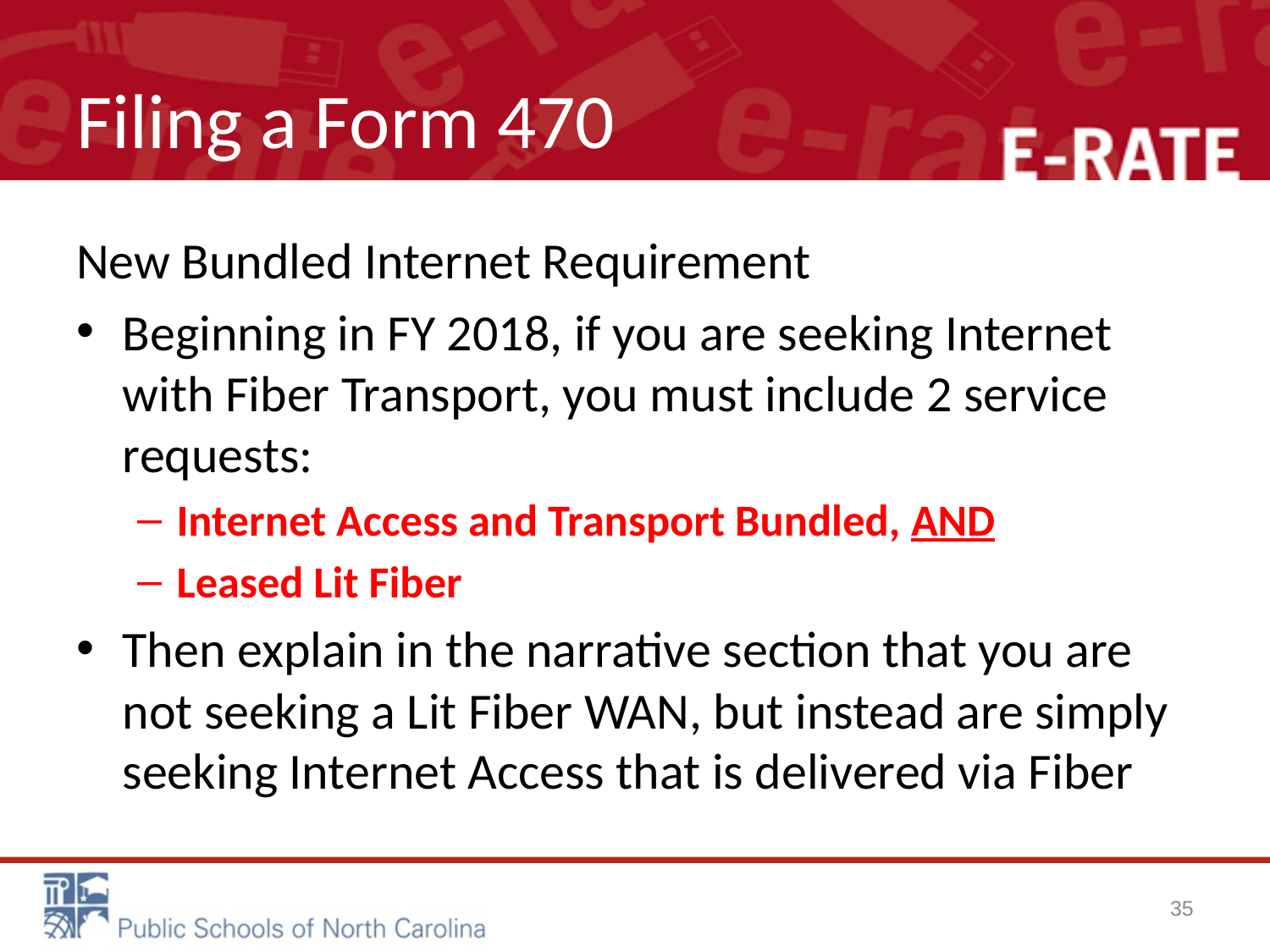

# Filing a Form 470
New Bundled Internet Requirement
Beginning in FY 2018, if you are seeking Internet with Fiber Transport, you must include 2 service requests:
Internet Access and Transport Bundled, AND
Leased Lit Fiber
Then explain in the narrative section that you are not seeking a Lit Fiber WAN, but instead are simply seeking Internet Access that is delivered via Fiber

35